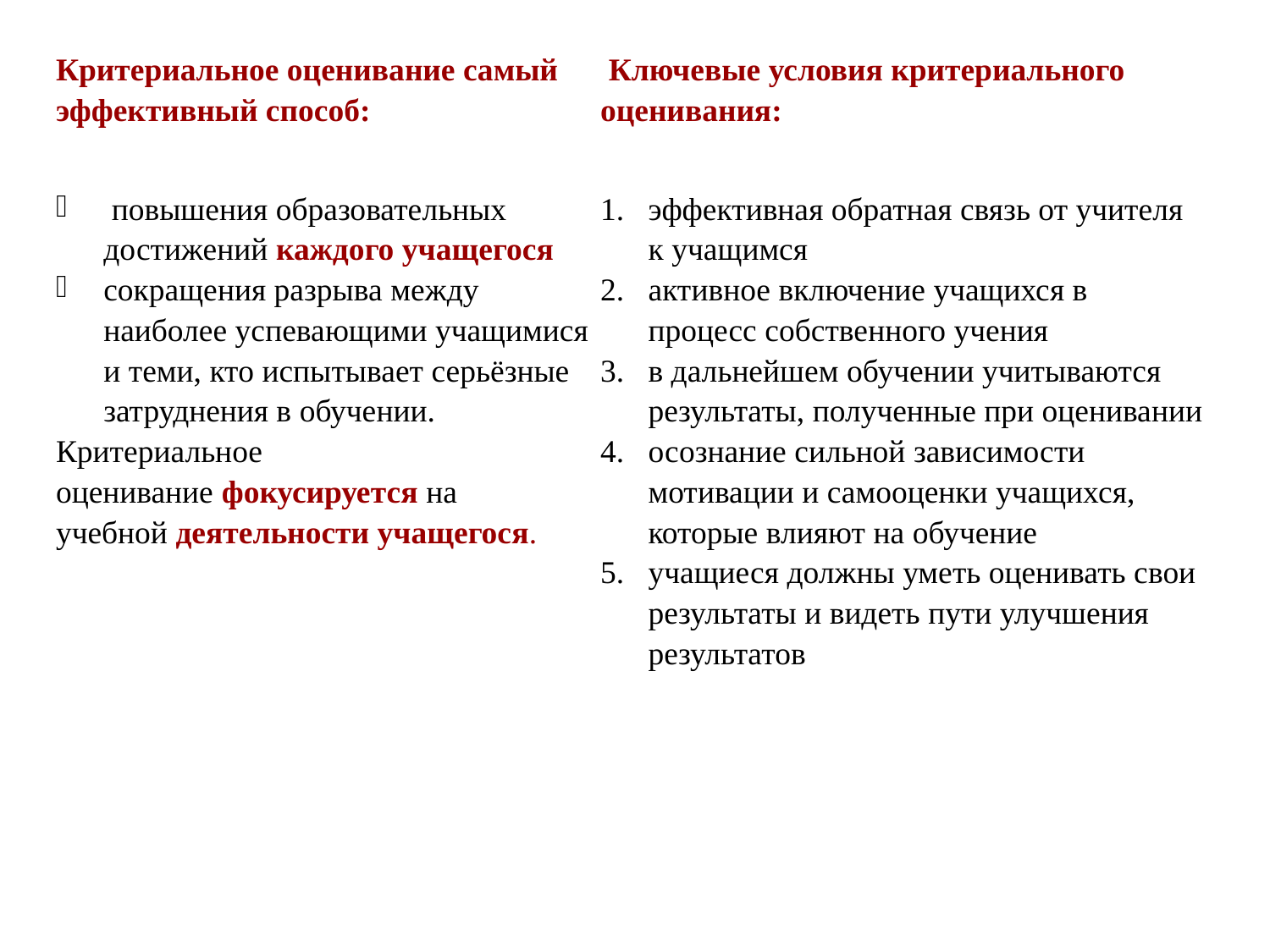

| Критериальное оценивание самый эффективный способ: | Ключевые условия критериального оценивания: |
| --- | --- |
| повышения образовательных достижений каждого учащегося сокращения разрыва между наиболее успевающими учащимися и теми, кто испытывает серьёзные затруднения в обучении. Критериальное оценивание фокусируется на учебной деятельности учащегося. | эффективная обратная связь от учителя к учащимся активное включение учащихся в процесс собственного учения в дальнейшем обучении учитываются результаты, полученные при оценивании осознание сильной зависимости мотивации и самооценки учащихся, которые влияют на обучение учащиеся должны уметь оценивать свои результаты и видеть пути улучшения результатов |